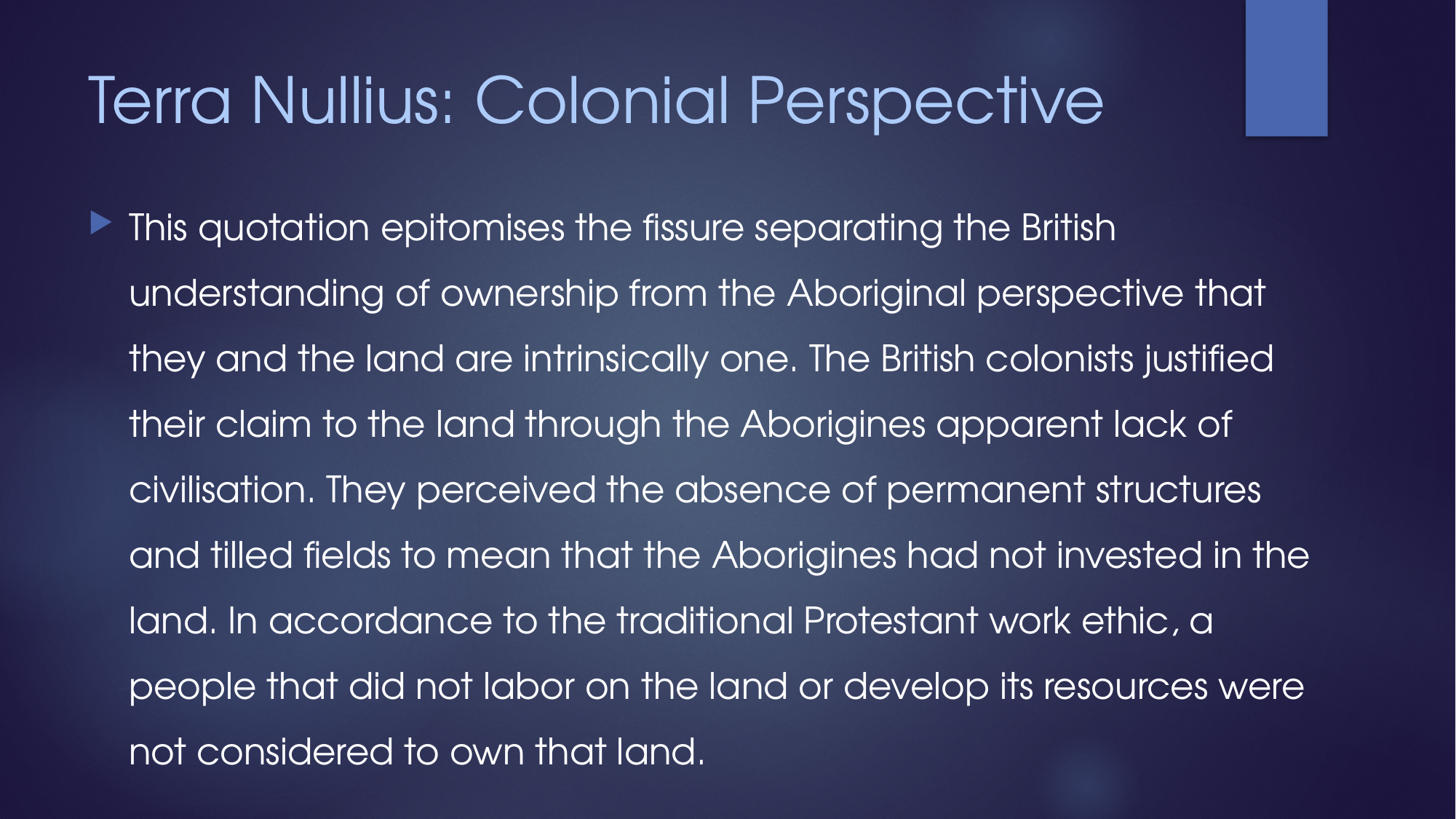

# Terra Nullius: Colonial Perspective
This quotation epitomises the fissure separating the British understanding of ownership from the Aboriginal perspective that they and the land are intrinsically one. The British colonists justified their claim to the land through the Aborigines apparent lack of civilisation. They perceived the absence of permanent structures and tilled fields to mean that the Aborigines had not invested in the land. In accordance to the traditional Protestant work ethic, a people that did not labor on the land or develop its resources were not considered to own that land.